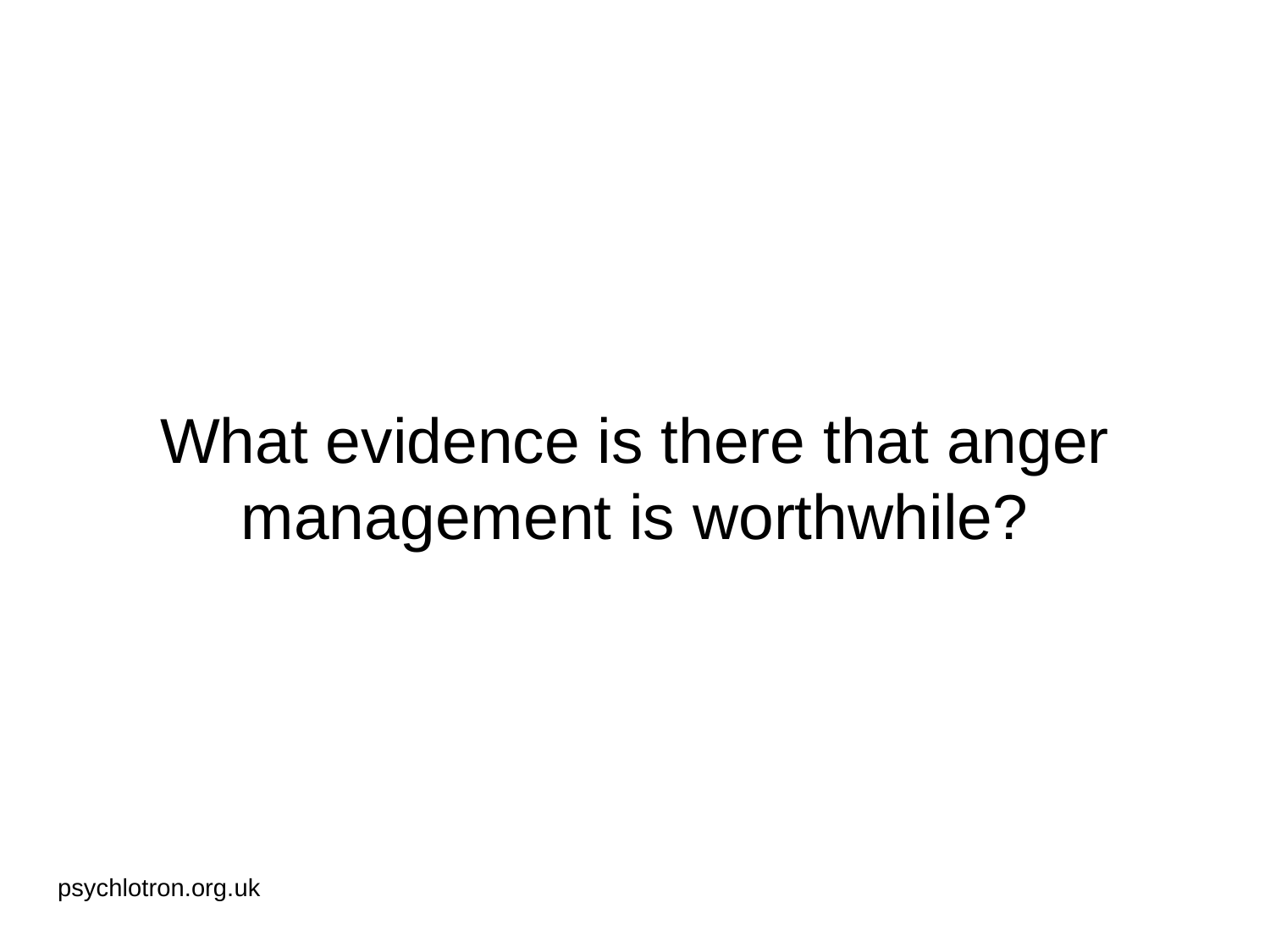

# What evidence is there that anger management is worthwhile?